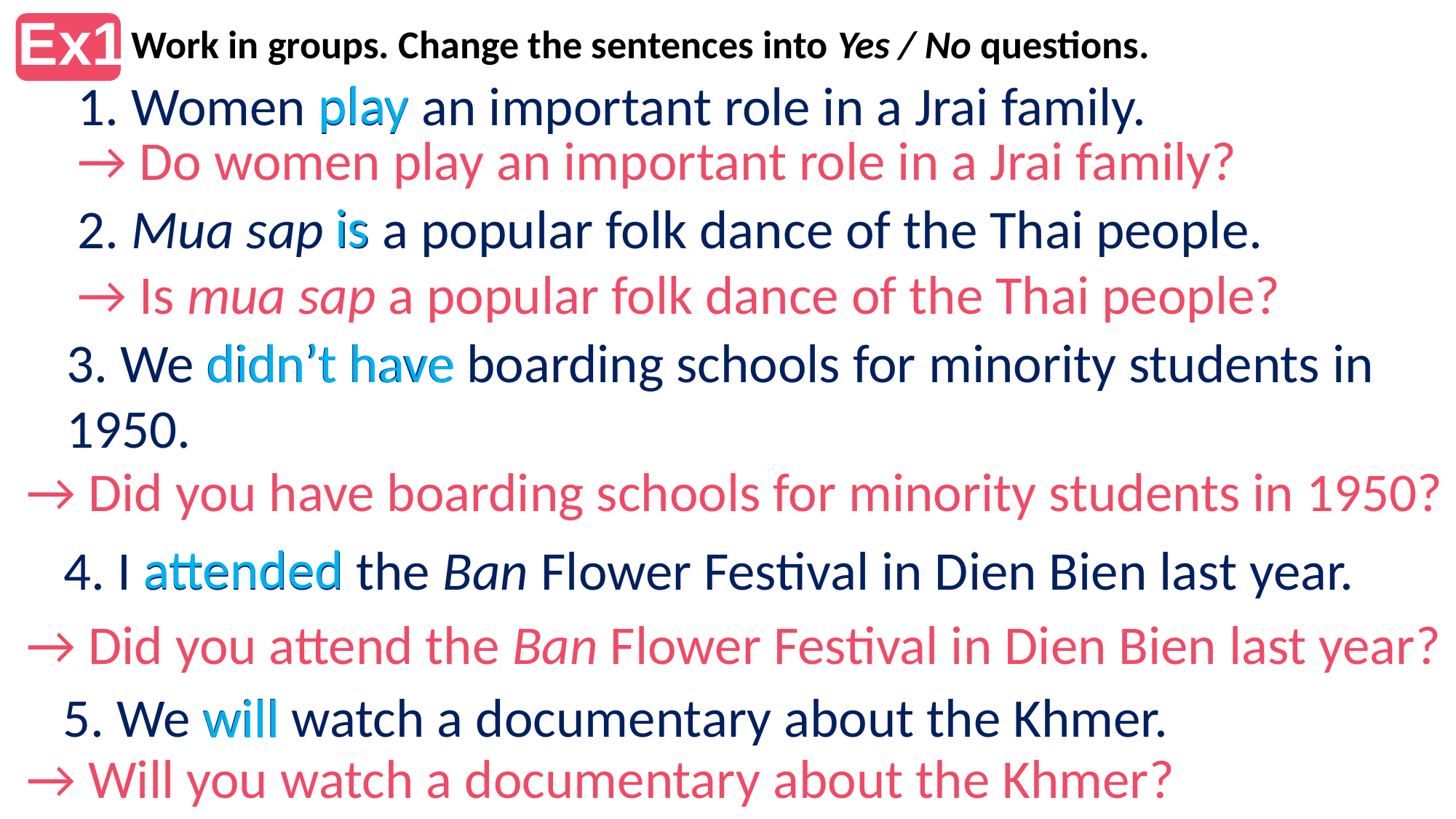

Ex1

Work in groups. Change the sentences into Yes / No questions.
play
1. Women play an important role in a Jrai family.
→ Do women play an important role in a Jrai family?
is
2. Mua sap is a popular folk dance of the Thai people.
→ Is mua sap a popular folk dance of the Thai people?
3. We didn’t have boarding schools for minority students in 1950.
didn’t have
→ Did you have boarding schools for minority students in 1950?
attended
4. I attended the Ban Flower Festival in Dien Bien last year.
→ Did you attend the Ban Flower Festival in Dien Bien last year?
5. We will watch a documentary about the Khmer.
will
→ Will you watch a documentary about the Khmer?